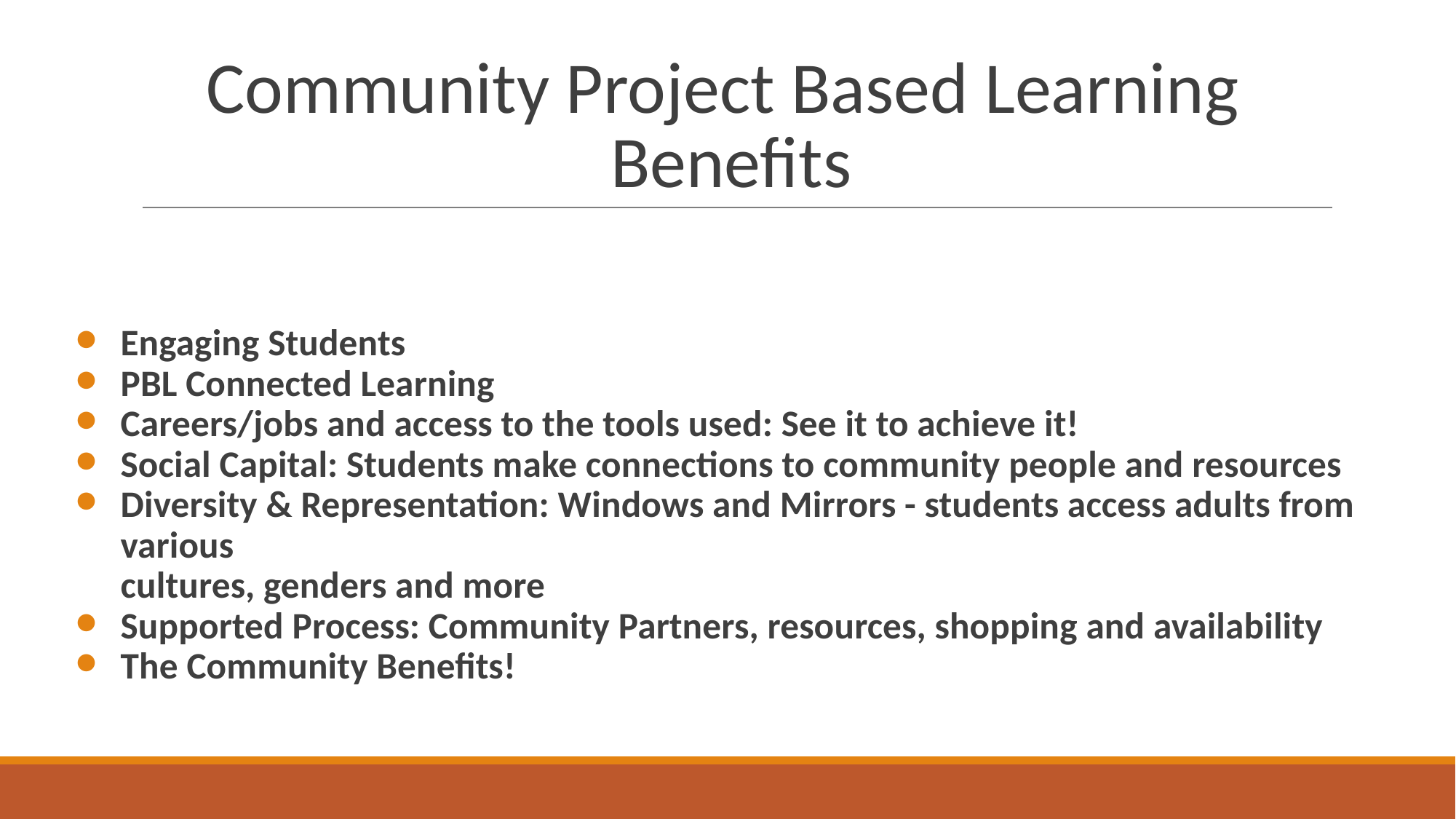

# Community Project Based Learning
Benefits

Engaging Students
PBL Connected Learning
Careers/jobs and access to the tools used: See it to achieve it!
Social Capital: Students make connections to community people and resources
Diversity & Representation: Windows and Mirrors - students access adults from various
cultures, genders and more
Supported Process: Community Partners, resources, shopping and availability
The Community Benefits!